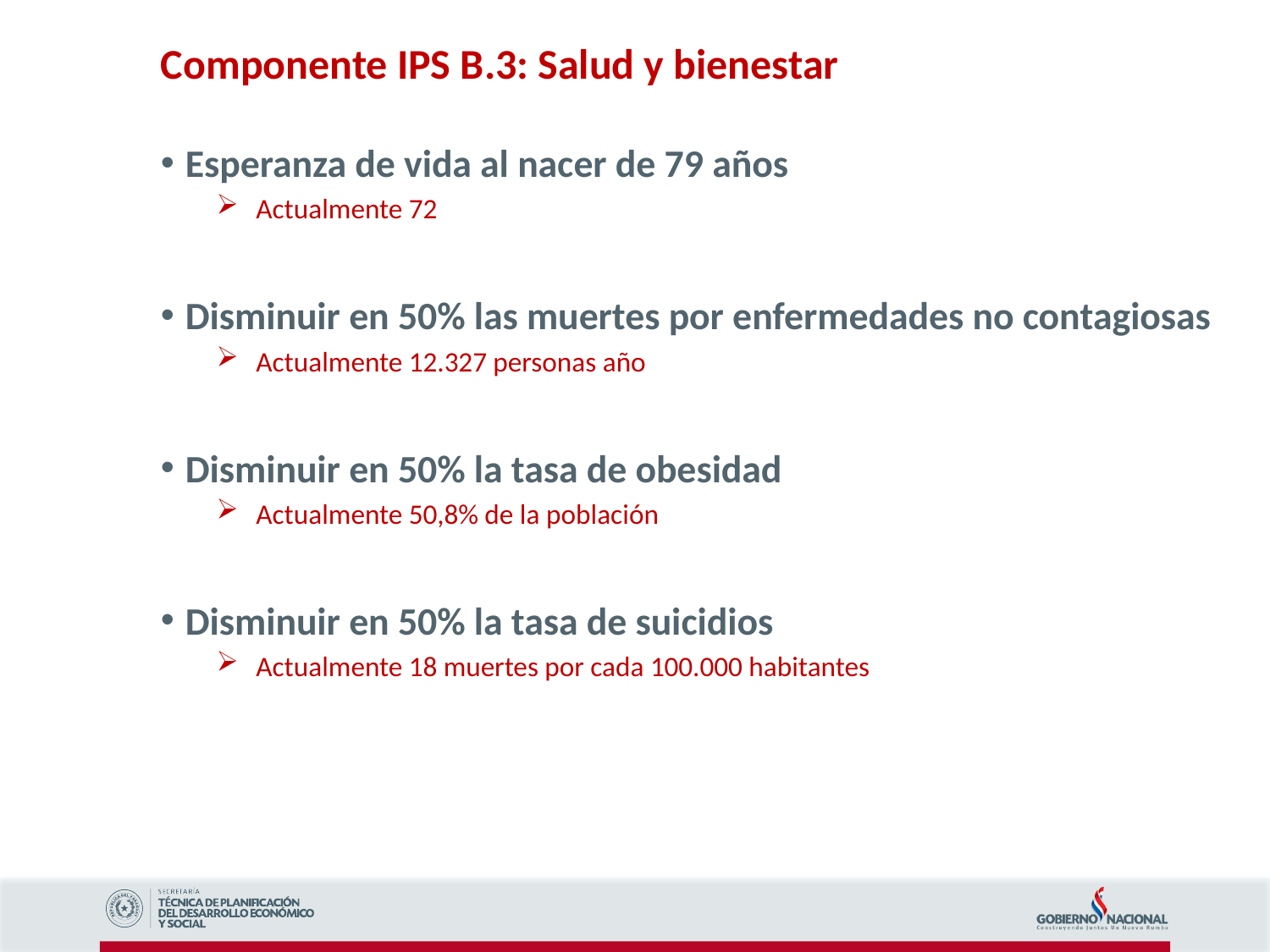

Componente IPS B.3: Salud y bienestar

Esperanza de vida al nacer de 79 años
Actualmente 72

Disminuir en 50% las muertes por enfermedades no contagiosas
Actualmente 12.327 personas año

Disminuir en 50% la tasa de obesidad
Actualmente 50,8% de la población

Disminuir en 50% la tasa de suicidios
Actualmente 18 muertes por cada 100.000 habitantes